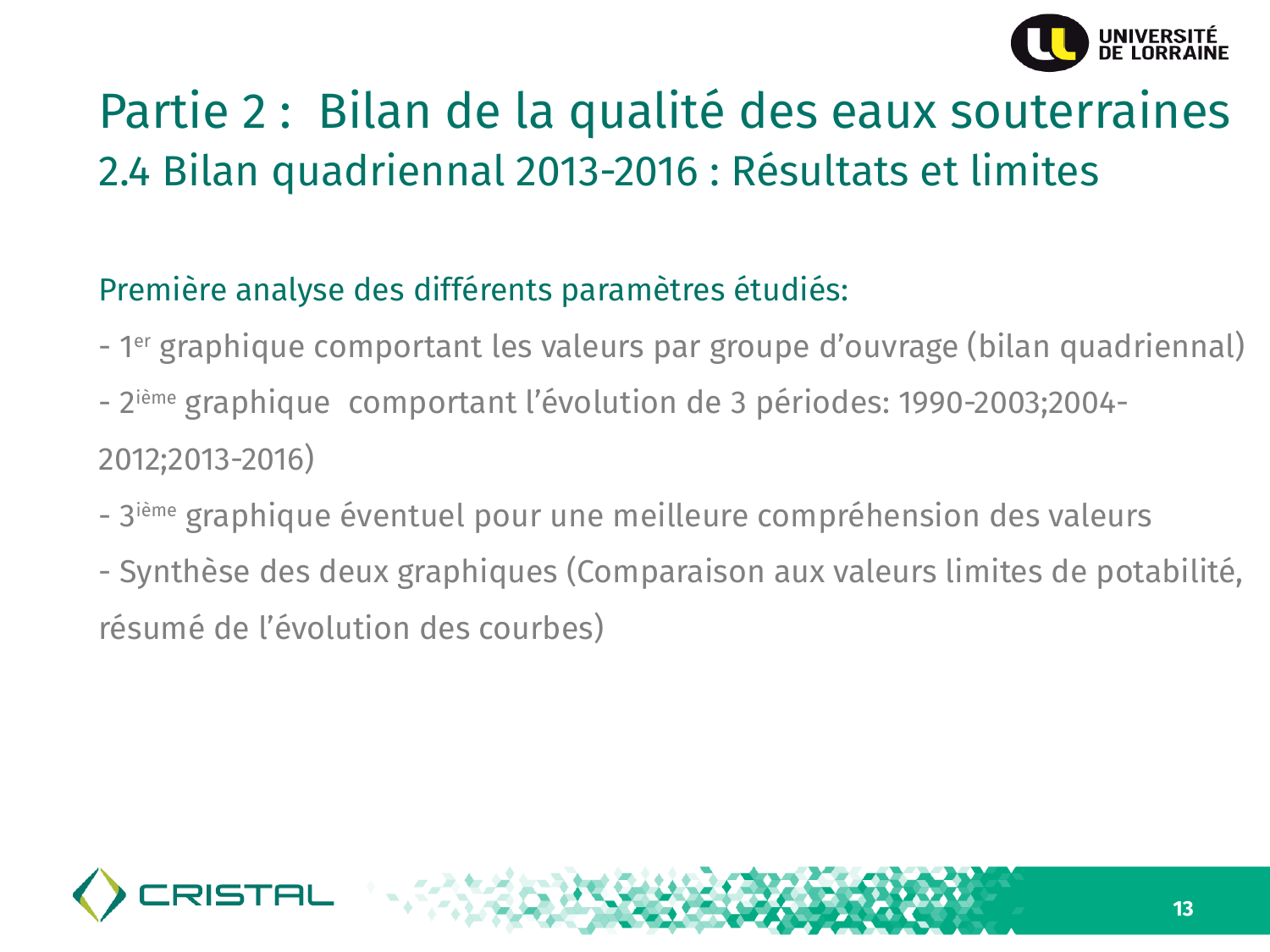

# Partie 2 :  Bilan de la qualité des eaux souterraines 2.4 Bilan quadriennal 2013-2016 : Résultats et limites Première analyse des différents paramètres étudiés: - 1er graphique comportant les valeurs par groupe d’ouvrage (bilan quadriennal) - 2ième graphique  comportant l’évolution de 3 périodes: 1990-2003;2004-2012;2013-2016) - 3ième graphique éventuel pour une meilleure compréhension des valeurs - Synthèse des deux graphiques (Comparaison aux valeurs limites de potabilité, résumé de l’évolution des courbes)

13